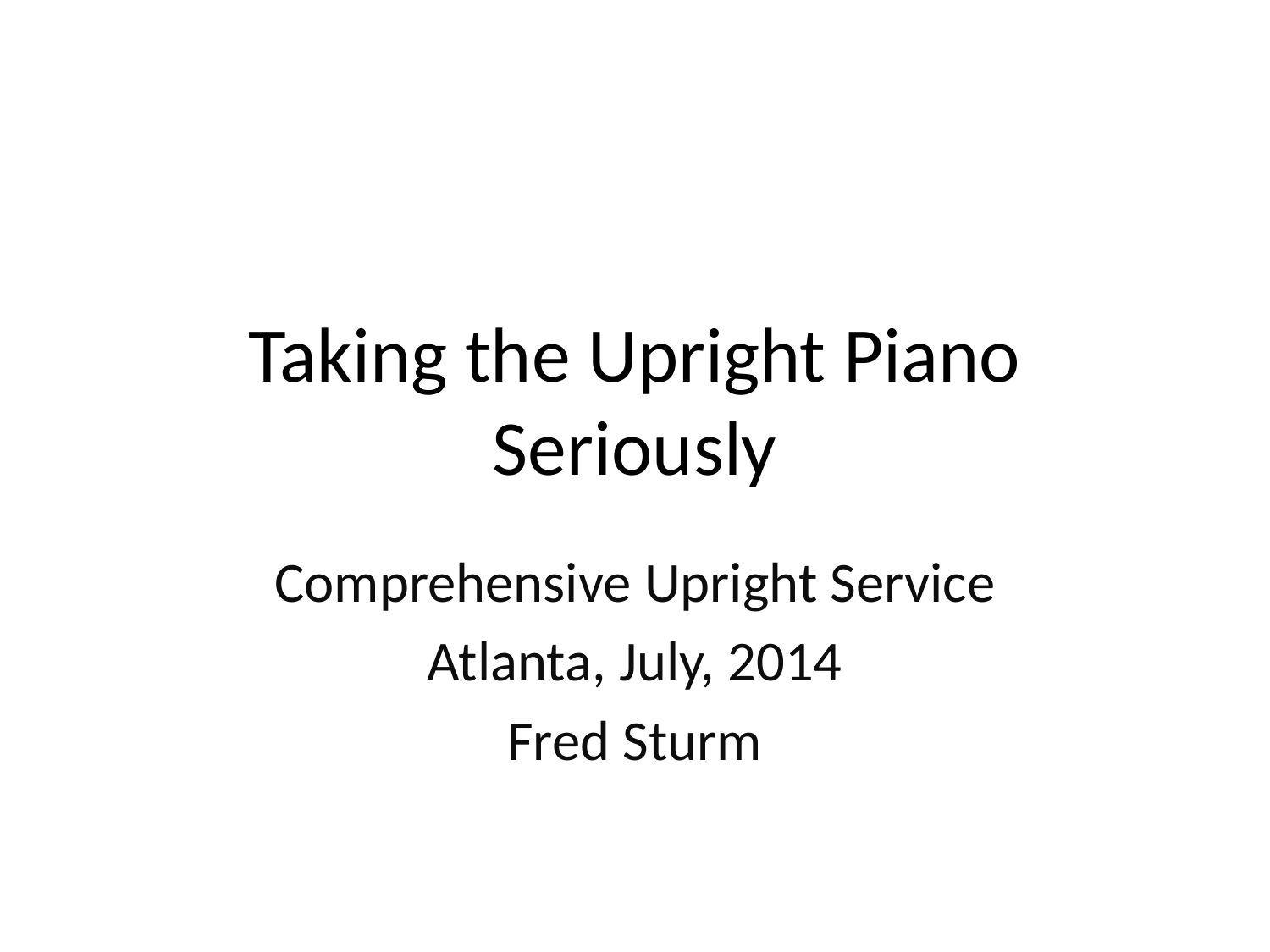

# Taking the Upright Piano Seriously
Comprehensive Upright Service
Atlanta, July, 2014
Fred Sturm